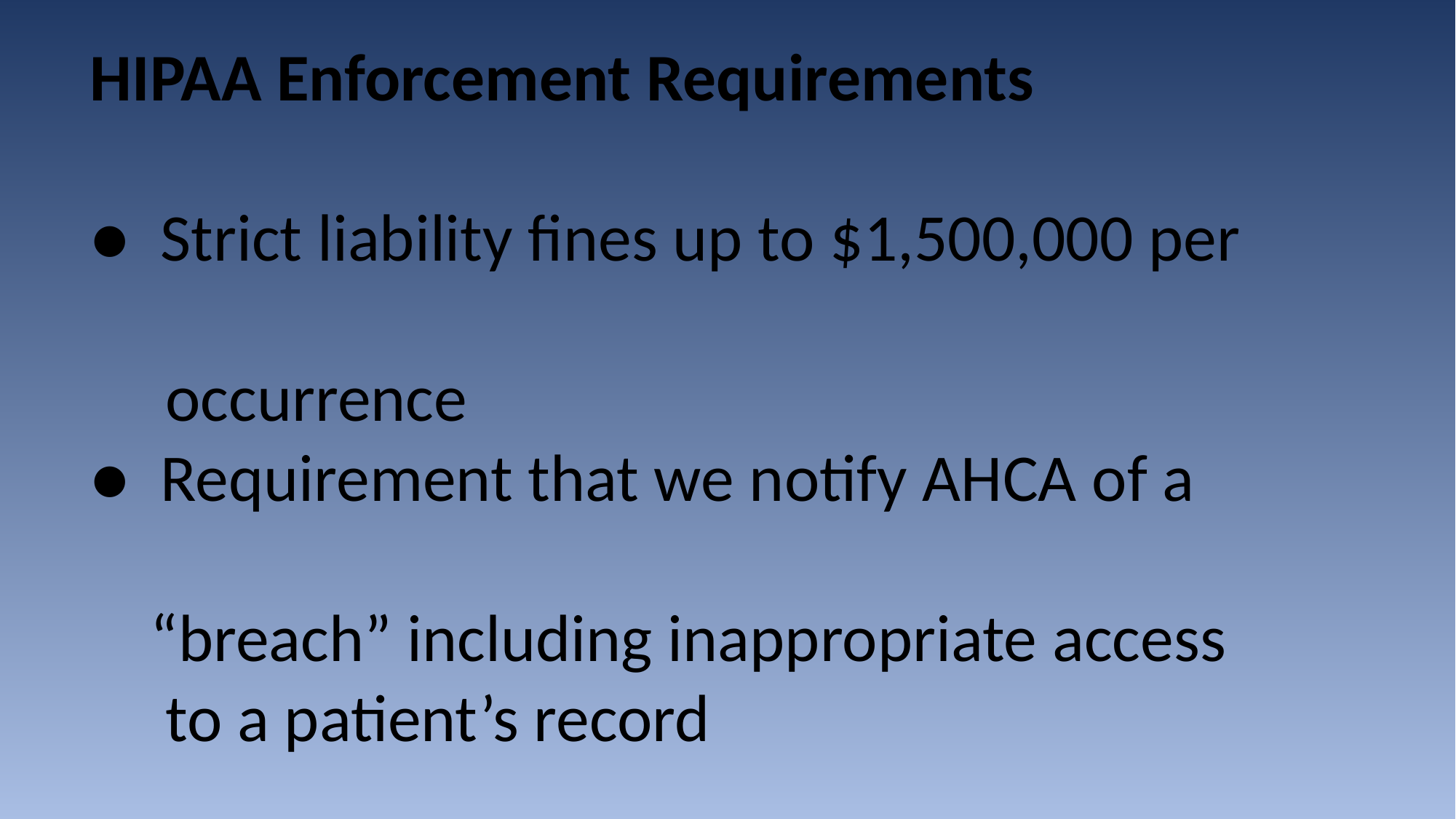

HIPAA Enforcement Requirements

●  Strict liability fines up to $1,500,000 per
     occurrence
●  Requirement that we notify AHCA of a
    “breach” including inappropriate access
     to a patient’s record

You can be held personally liable!